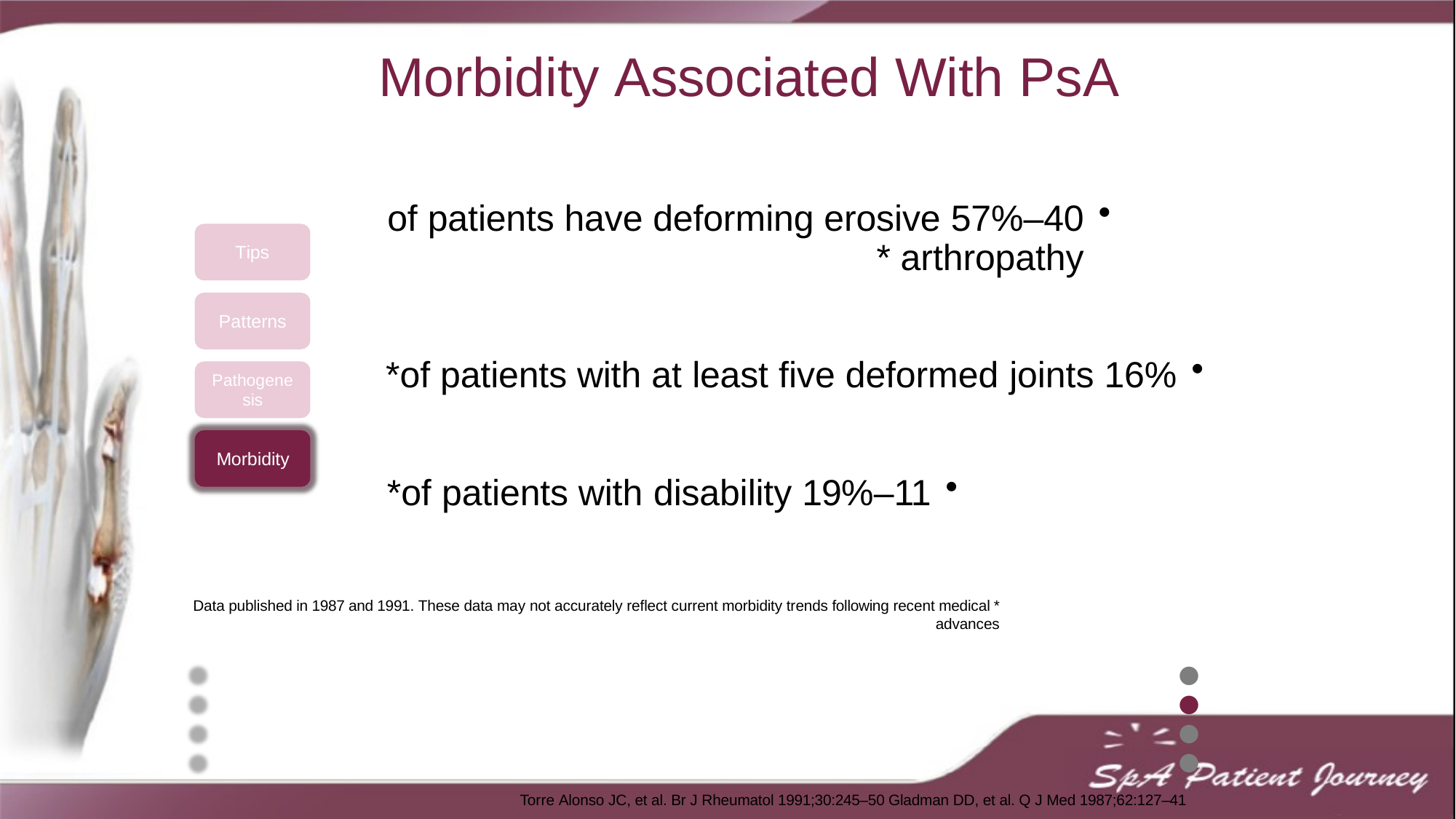

# Morbidity Associated With PsA
40–57% of patients have deforming erosive  arthropathy*

Tips

Patterns
16% of patients with at least five deformed joints*

Pathogene
sis

Morbidity
11–19% of patients with disability*
*Data published in 1987 and 1991. These data may not accurately reflect current morbidity trends following recent medical  advances

●
●
●
●
Torre Alonso JC, et al. Br J Rheumatol 1991;30:245–50 Gladman DD, et al. Q J Med 1987;62:127–41